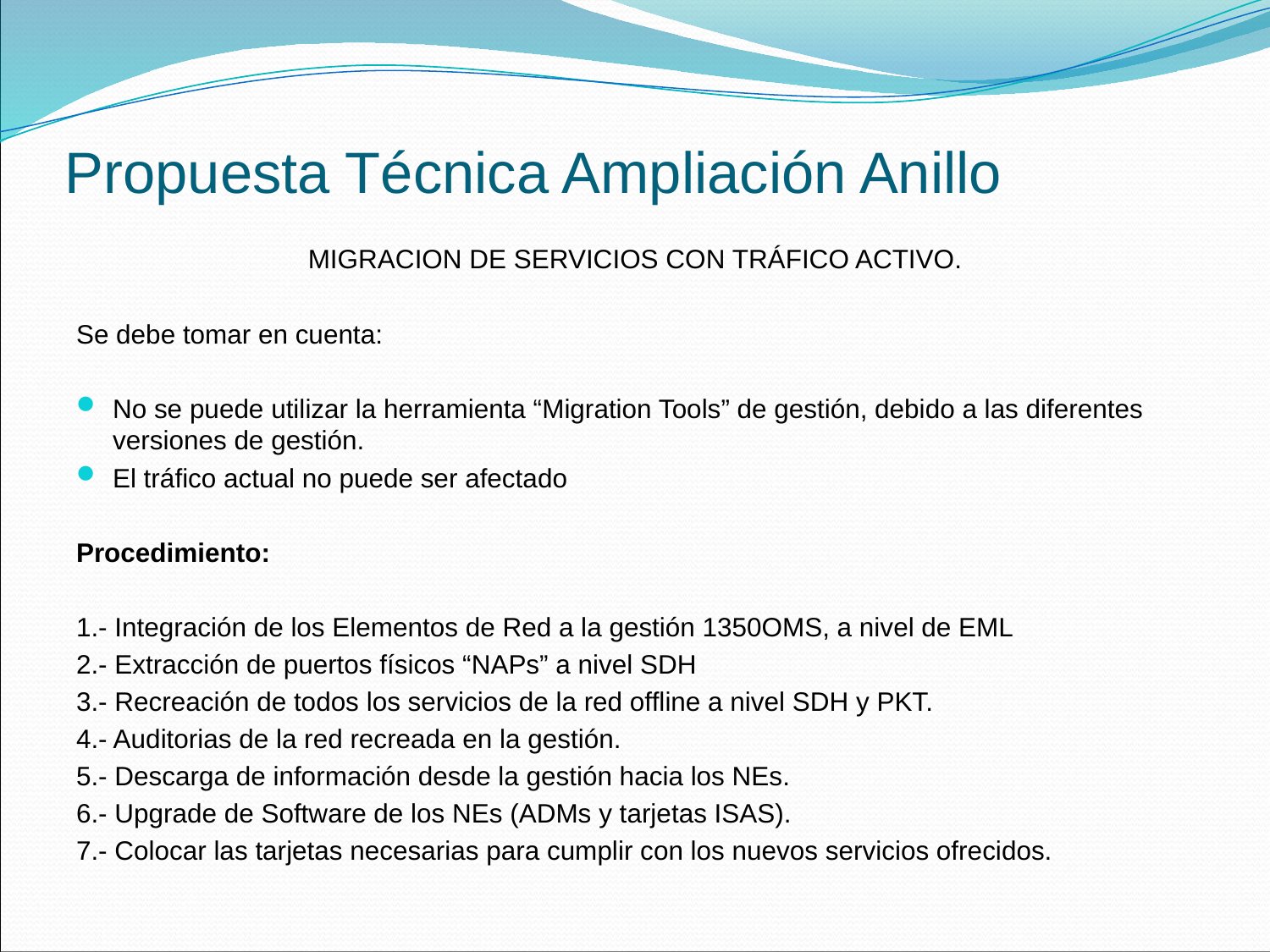

Propuesta Técnica Ampliación Anillo
MIGRACION DE SERVICIOS CON TRÁFICO ACTIVO.

Se debe tomar en cuenta:

No se puede utilizar la herramienta “Migration Tools” de gestión, debido a las diferentes versiones de gestión.
El tráfico actual no puede ser afectado

Procedimiento:

1.- Integración de los Elementos de Red a la gestión 1350OMS, a nivel de EML
2.- Extracción de puertos físicos “NAPs” a nivel SDH
3.- Recreación de todos los servicios de la red offline a nivel SDH y PKT.
4.- Auditorias de la red recreada en la gestión.
5.- Descarga de información desde la gestión hacia los NEs.
6.- Upgrade de Software de los NEs (ADMs y tarjetas ISAS).
7.- Colocar las tarjetas necesarias para cumplir con los nuevos servicios ofrecidos.